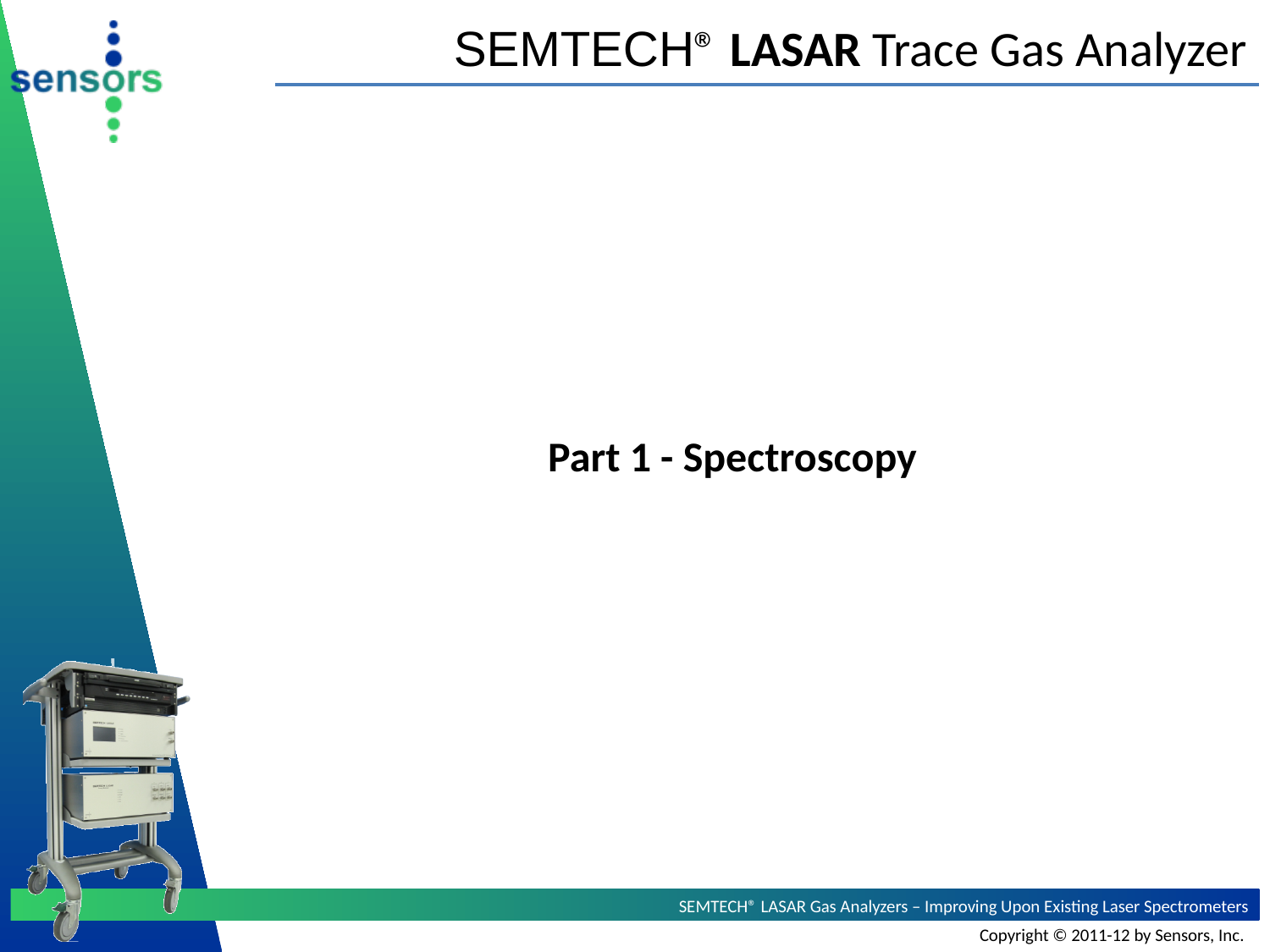

# SEMTECH® LASAR Trace Gas Analyzer
Part 1 - Spectroscopy